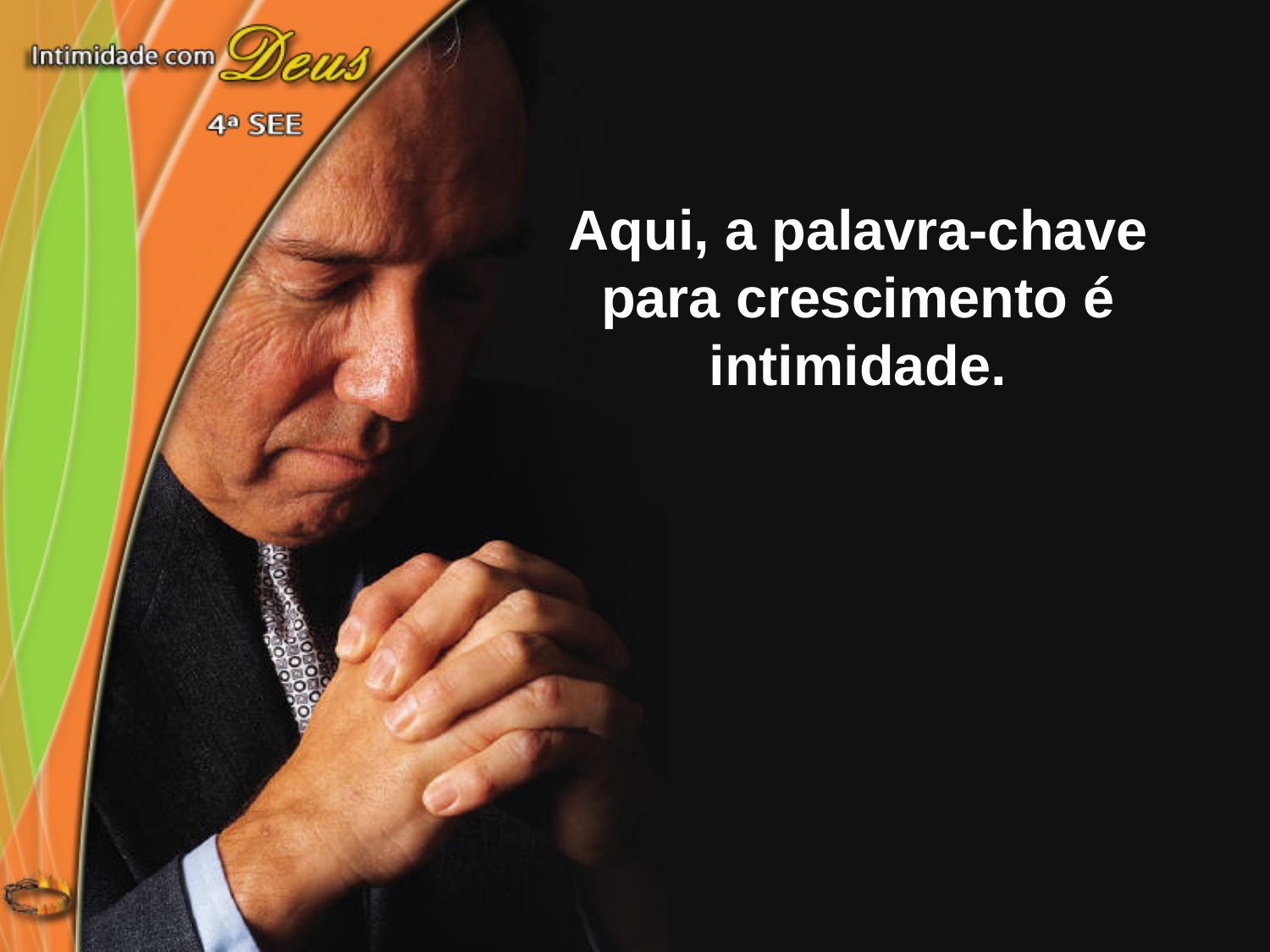

Aqui, a palavra-chave para crescimento é intimidade.